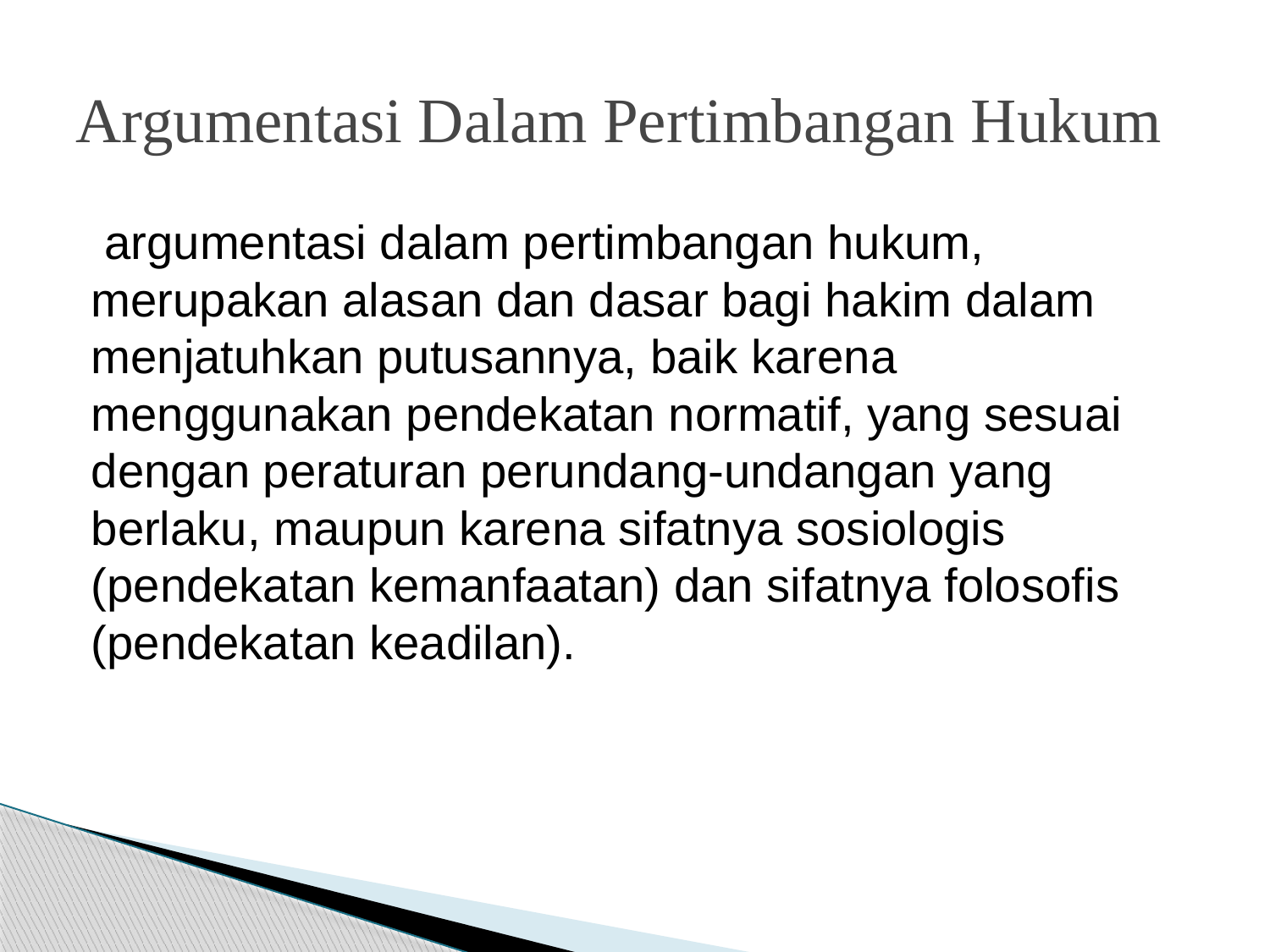

# Argumentasi Dalam Pertimbangan Hukum
 argumentasi dalam pertimbangan hukum, merupakan alasan dan dasar bagi hakim dalam menjatuhkan putusannya, baik karena menggunakan pendekatan normatif, yang sesuai dengan peraturan perundang-undangan yang berlaku, maupun karena sifatnya sosiologis (pendekatan kemanfaatan) dan sifatnya folosofis (pendekatan keadilan).